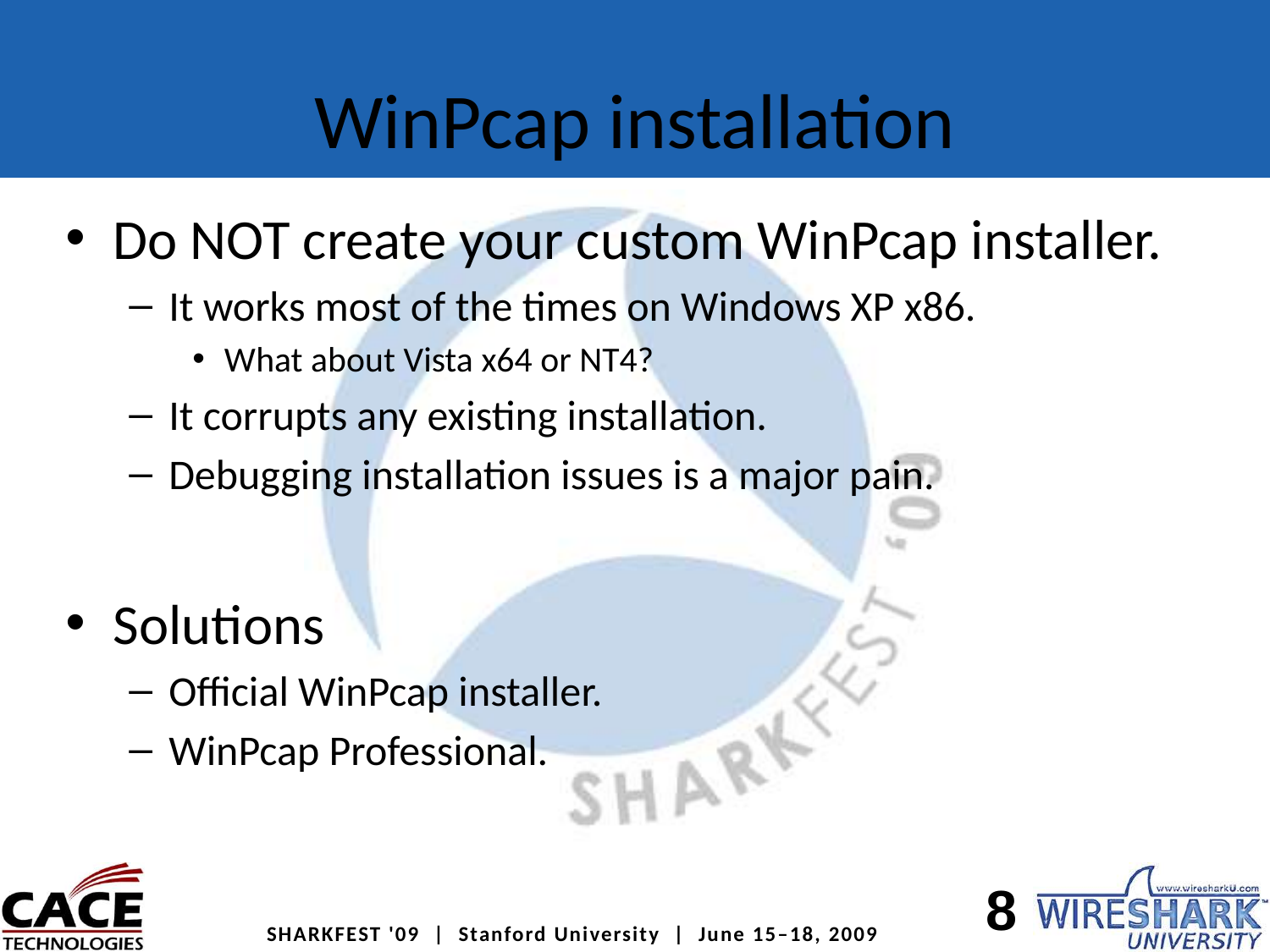

# WinPcap installation
Do NOT create your custom WinPcap installer.
It works most of the times on Windows XP x86.
What about Vista x64 or NT4?
It corrupts any existing installation.
Debugging installation issues is a major pain.

Solutions
Official WinPcap installer.
WinPcap Professional.
8